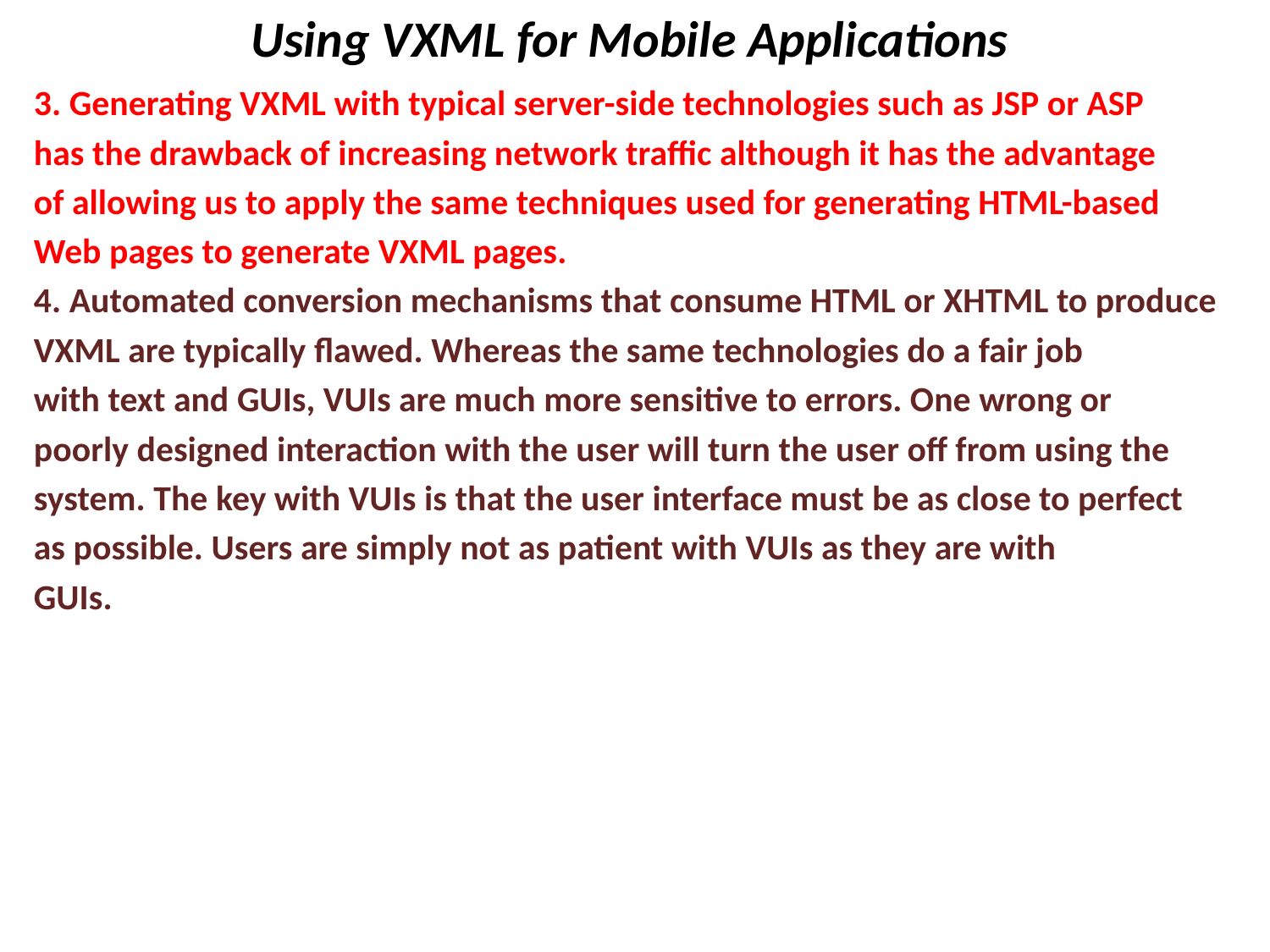

# Using VXML for Mobile Applications
3. Generating VXML with typical server-side technologies such as JSP or ASP
has the drawback of increasing network traffic although it has the advantage
of allowing us to apply the same techniques used for generating HTML-based
Web pages to generate VXML pages.
4. Automated conversion mechanisms that consume HTML or XHTML to produce
VXML are typically flawed. Whereas the same technologies do a fair job
with text and GUIs, VUIs are much more sensitive to errors. One wrong or
poorly designed interaction with the user will turn the user off from using the
system. The key with VUIs is that the user interface must be as close to perfect
as possible. Users are simply not as patient with VUIs as they are with
GUIs.